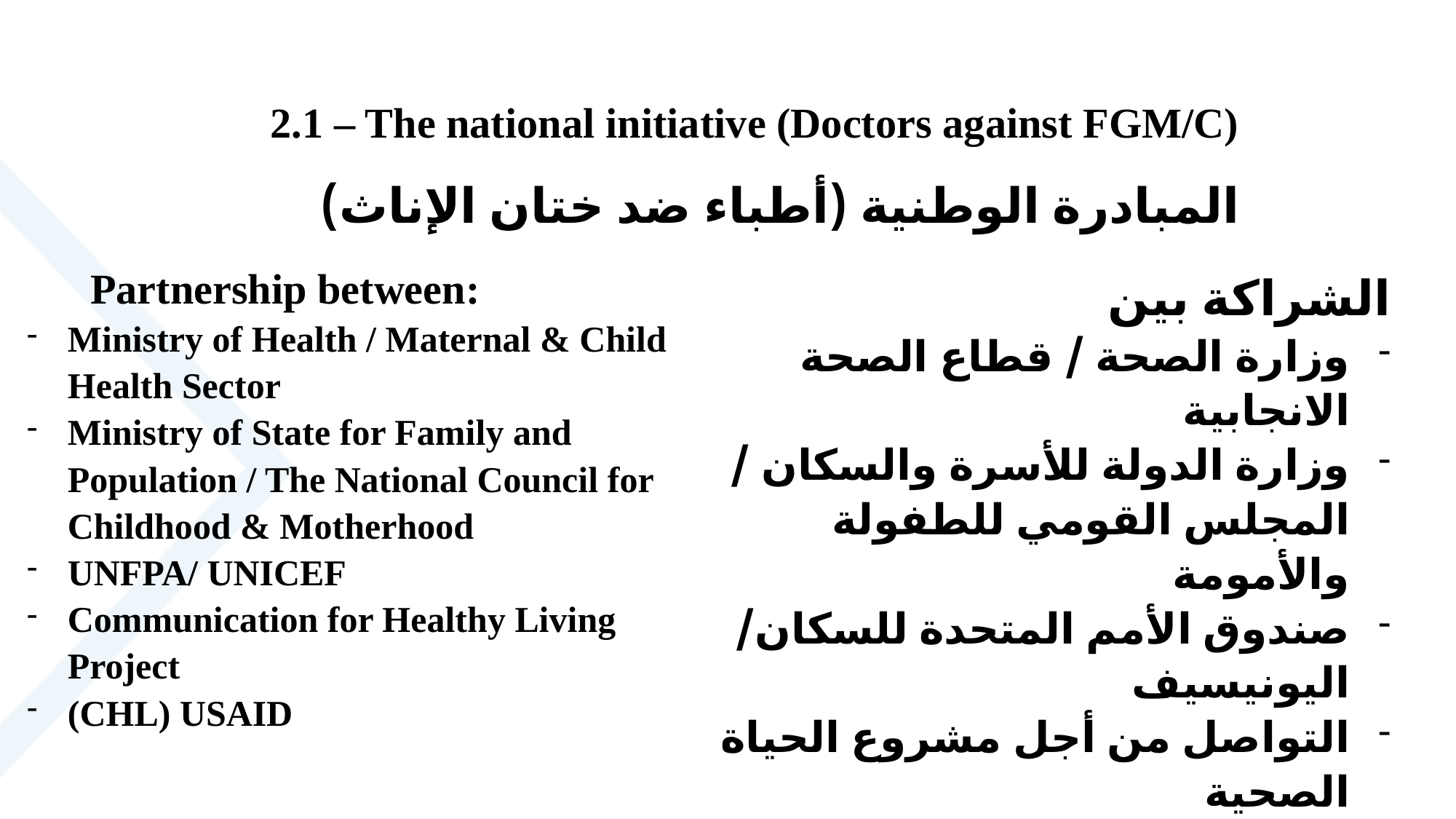

2.1 – The national initiative (Doctors against FGM/C)
المبادرة الوطنية (أطباء ضد ختان الإناث)
 Partnership between:
Ministry of Health / Maternal & Child Health Sector
Ministry of State for Family and Population / The National Council for Childhood & Motherhood
UNFPA/ UNICEF
Communication for Healthy Living Project
(CHL) USAID
الشراكة بين
وزارة الصحة / قطاع الصحة الانجابية
وزارة الدولة للأسرة والسكان / المجلس القومي للطفولة والأمومة
صندوق الأمم المتحدة للسكان/ اليونيسيف
التواصل من أجل مشروع الحياة الصحية
(CHL) الوكالة الأمريكية للتنمية الدولية